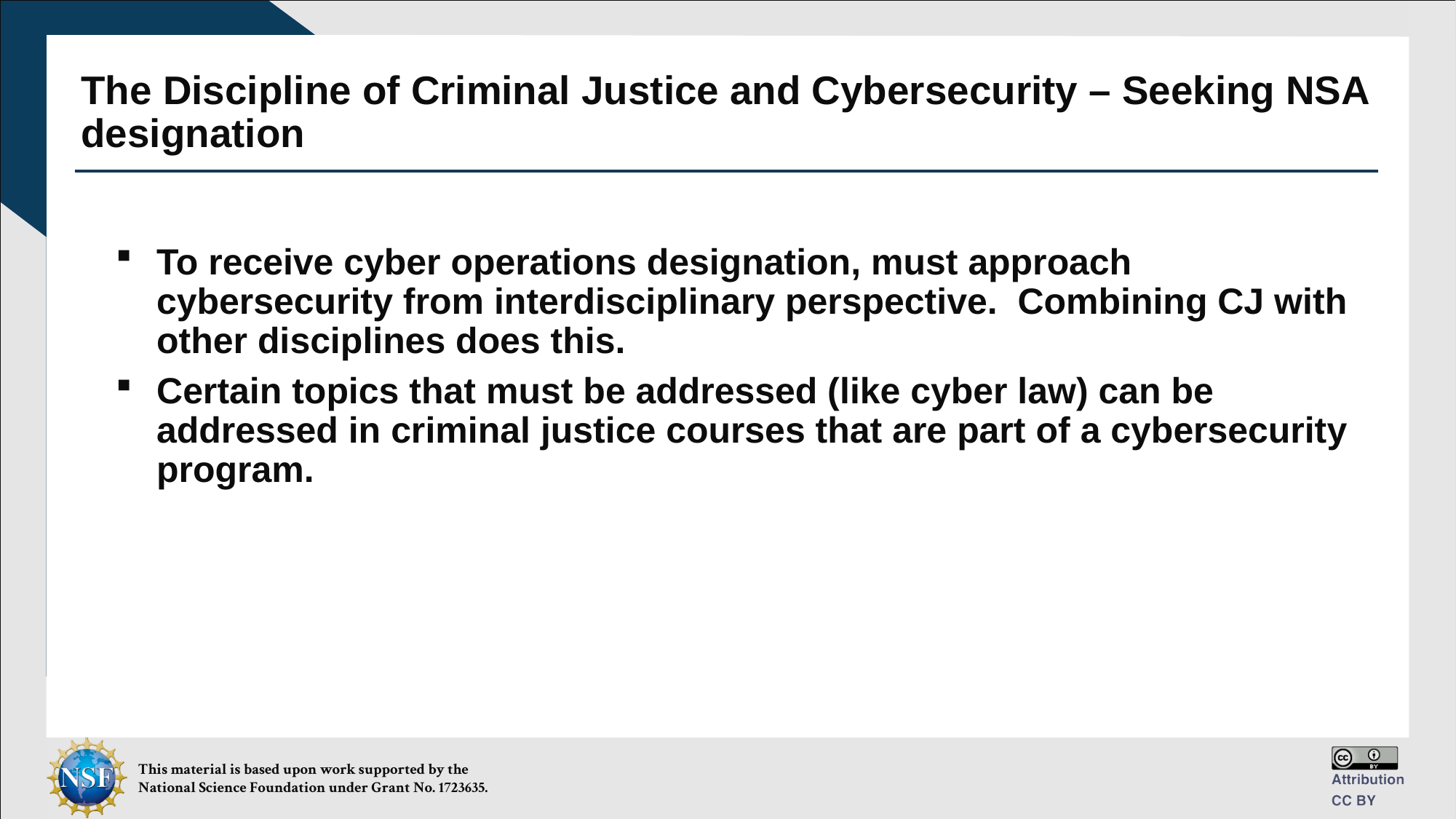

# The Discipline of Criminal Justice and Cybersecurity – Seeking NSA designation
To receive cyber operations designation, must approach cybersecurity from interdisciplinary perspective.  Combining CJ with other disciplines does this.
Certain topics that must be addressed (like cyber law) can be addressed in criminal justice courses that are part of a cybersecurity program.